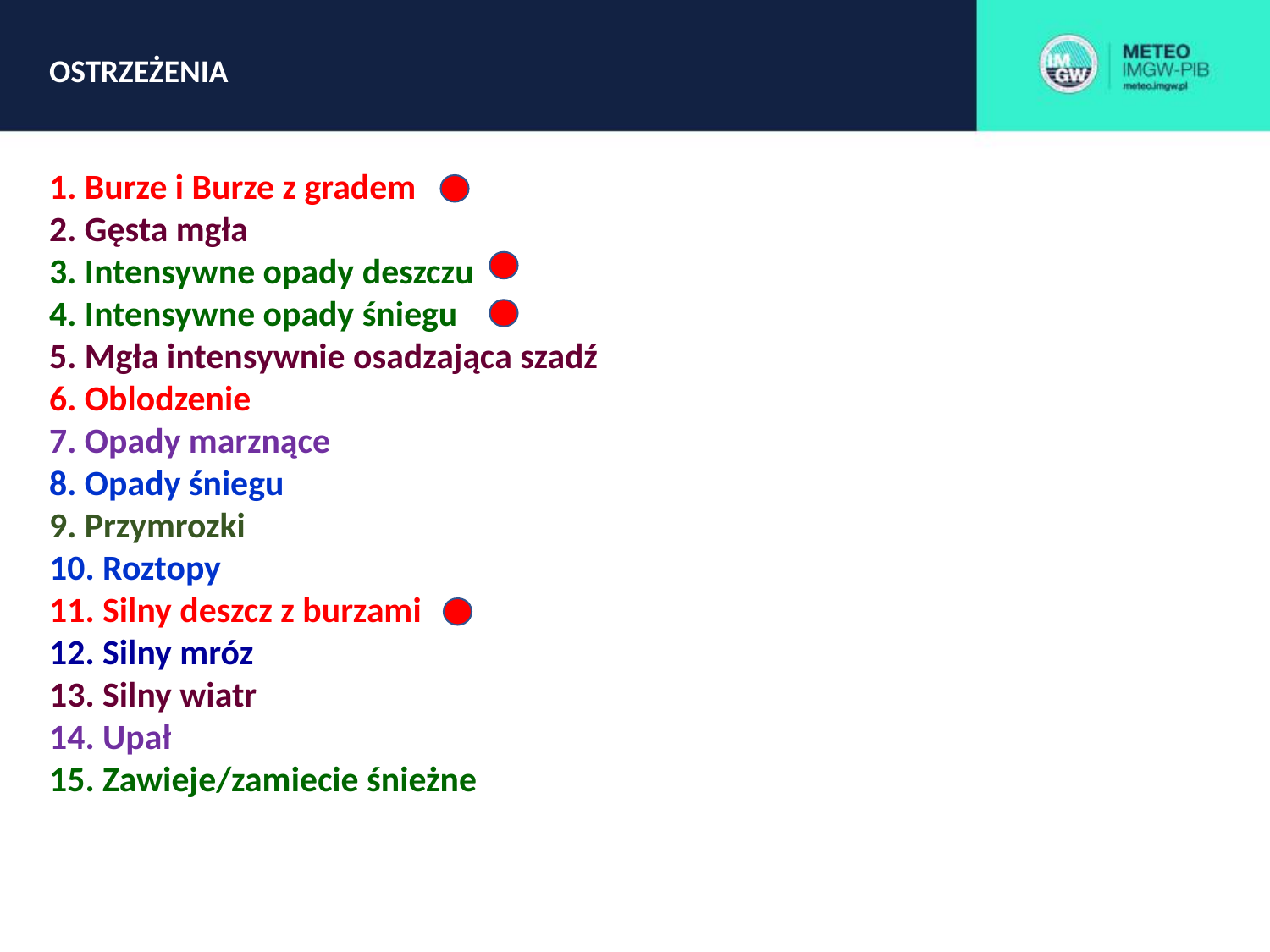

OSTRZEŻENIA
1. Burze i Burze z gradem
2. Gęsta mgła
3. Intensywne opady deszczu
4. Intensywne opady śniegu
5. Mgła intensywnie osadzająca szadź
6. Oblodzenie
7. Opady marznące
8. Opady śniegu
9. Przymrozki
10. Roztopy
11. Silny deszcz z burzami
12. Silny mróz
13. Silny wiatr
14. Upał
15. Zawieje/zamiecie śnieżne